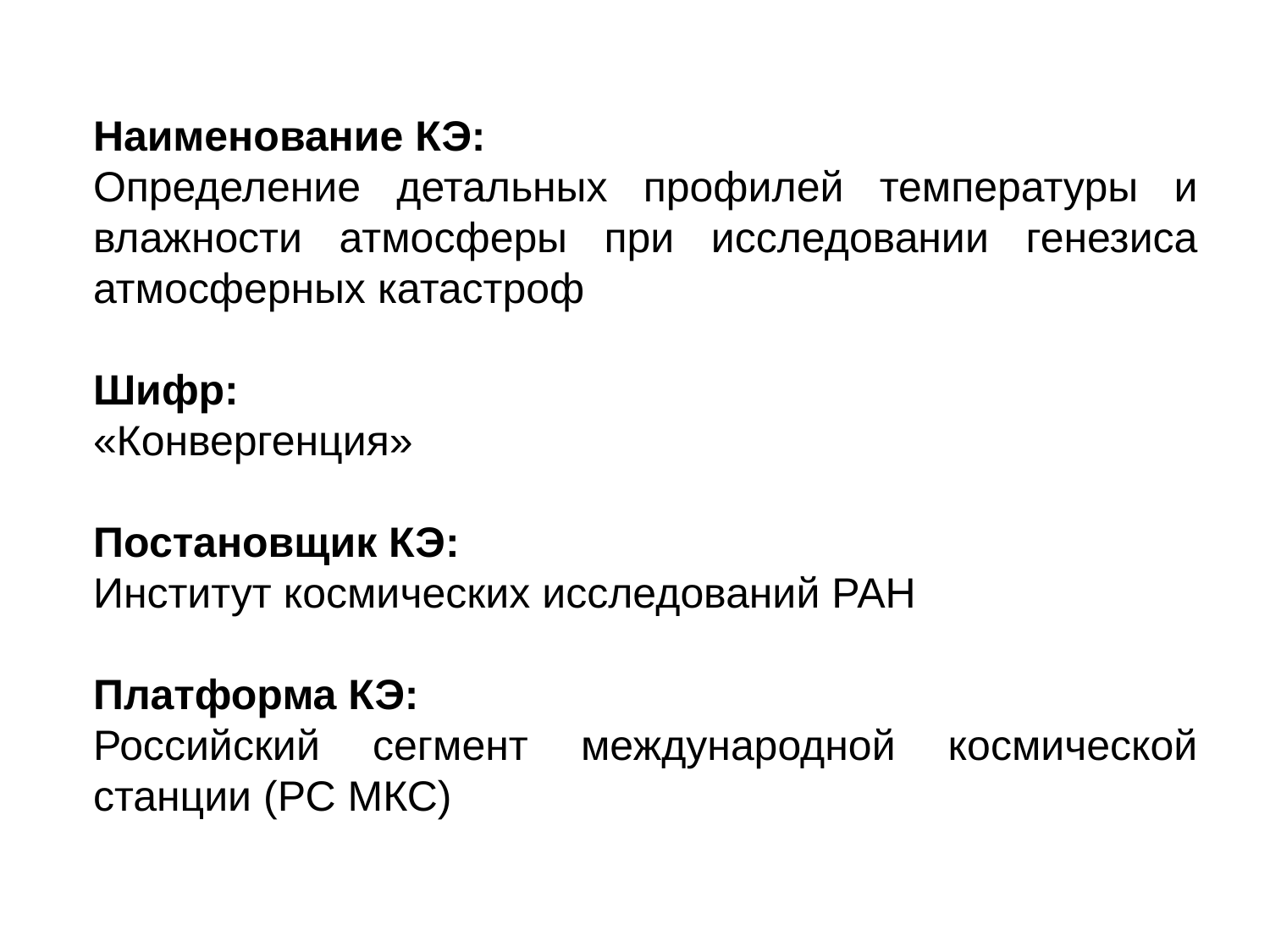

Наименование КЭ:
Определение детальных профилей температуры и влажности атмосферы при исследовании генезиса атмосферных катастроф

Шифр:
«Конвергенция»

Постановщик КЭ:
Институт космических исследований РАН

Платформа КЭ:
Российский сегмент международной космической станции (РС МКС)